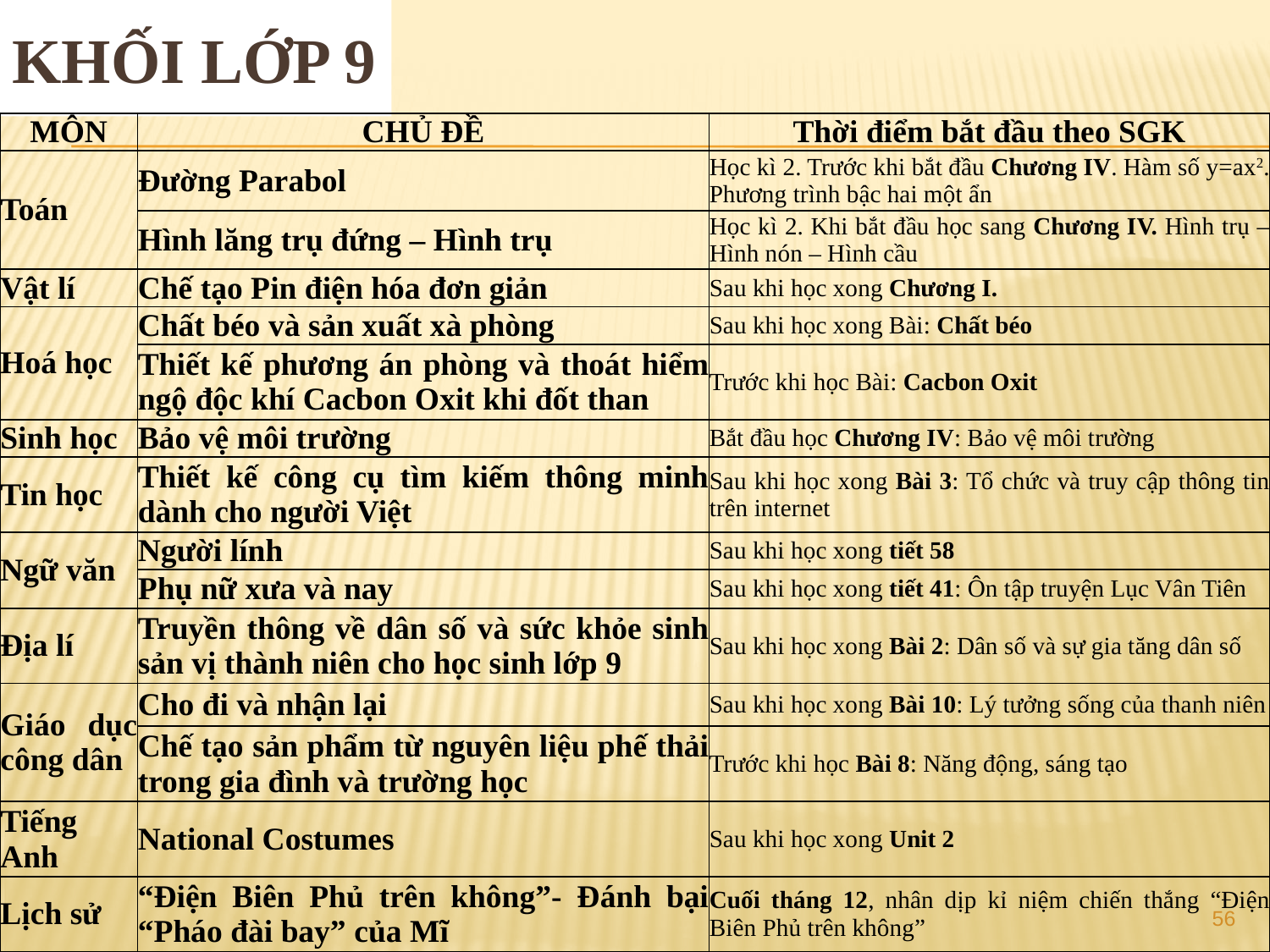

# KHỐI LỚP 9
| MÔN | CHỦ ĐỀ | Thời điểm bắt đầu theo SGK |
| --- | --- | --- |
| Toán | Đường Parabol | Học kì 2. Trước khi bắt đầu Chương IV. Hàm số y=ax2. Phương trình bậc hai một ẩn |
|  | Hình lăng trụ đứng – Hình trụ | Học kì 2. Khi bắt đầu học sang Chương IV. Hình trụ – Hình nón – Hình cầu |
| Vật lí | Chế tạo Pin điện hóa đơn giản | Sau khi học xong Chương I. |
| Hoá học | Chất béo và sản xuất xà phòng | Sau khi học xong Bài: Chất béo |
|  | Thiết kế phương án phòng và thoát hiểm ngộ độc khí Cacbon Oxit khi đốt than | Trước khi học Bài: Cacbon Oxit |
| Sinh học | Bảo vệ môi trường | Bắt đầu học Chương IV: Bảo vệ môi trường |
| Tin học | Thiết kế công cụ tìm kiếm thông minh dành cho người Việt | Sau khi học xong Bài 3: Tổ chức và truy cập thông tin trên internet |
| Ngữ văn | Người lính | Sau khi học xong tiết 58 |
|  | Phụ nữ xưa và nay | Sau khi học xong tiết 41: Ôn tập truyện Lục Vân Tiên |
| Địa lí | Truyền thông về dân số và sức khỏe sinh sản vị thành niên cho học sinh lớp 9 | Sau khi học xong Bài 2: Dân số và sự gia tăng dân số |
| Giáo dục công dân | Cho đi và nhận lại | Sau khi học xong Bài 10: Lý tưởng sống của thanh niên |
|  | Chế tạo sản phẩm từ nguyên liệu phế thải trong gia đình và trường học | Trước khi học Bài 8: Năng động, sáng tạo |
| Tiếng Anh | National Costumes | Sau khi học xong Unit 2 |
| Lịch sử | “Điện Biên Phủ trên không”- Đánh bại “Pháo đài bay” của Mĩ | Cuối tháng 12, nhân dịp kỉ niệm chiến thắng “Điện Biên Phủ trên không” |
56